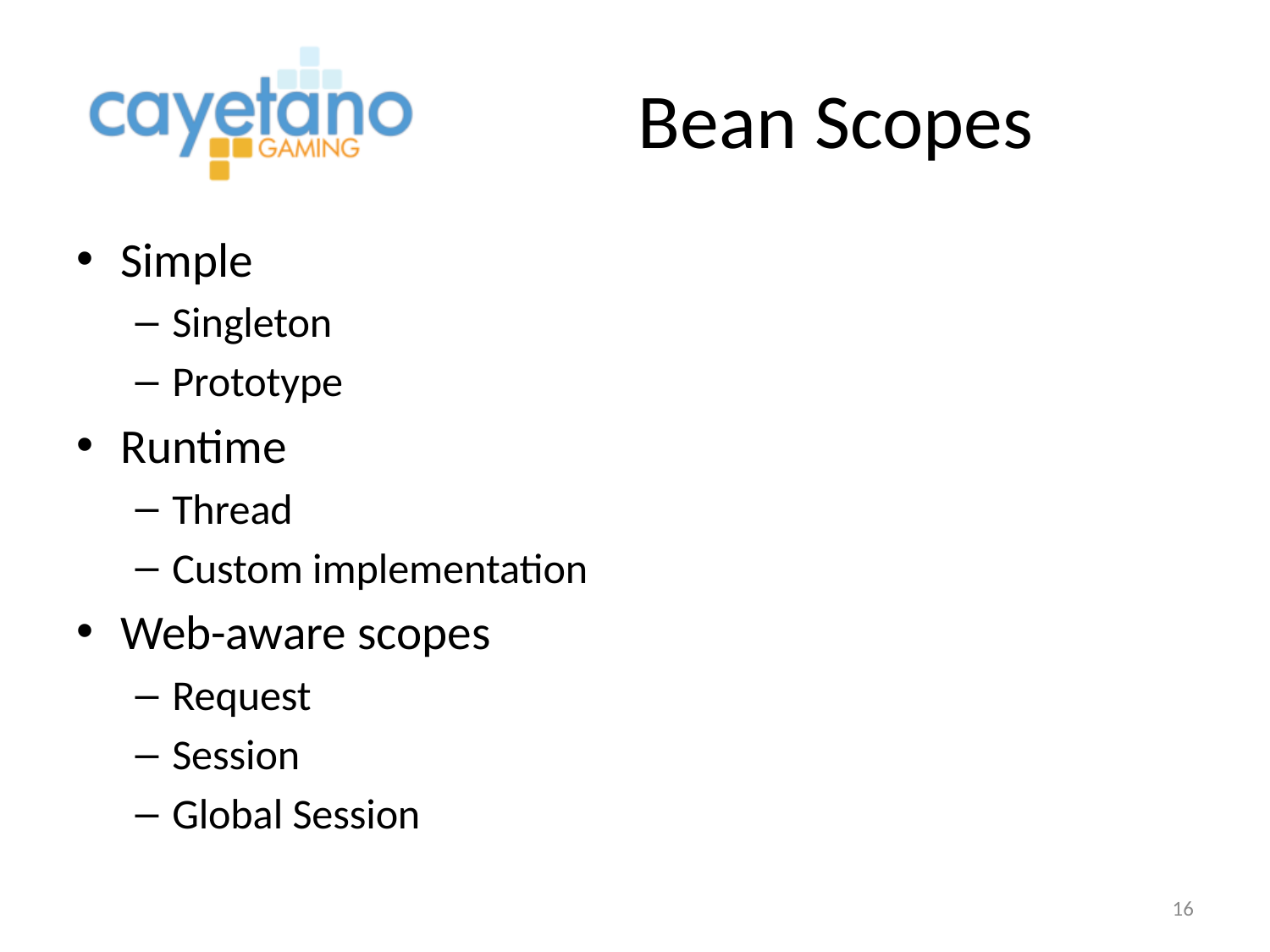

# Bean Scopes
Simple
Singleton
Prototype
Runtime
Thread
Custom implementation
Web-aware scopes
Request
Session
Global Session
16